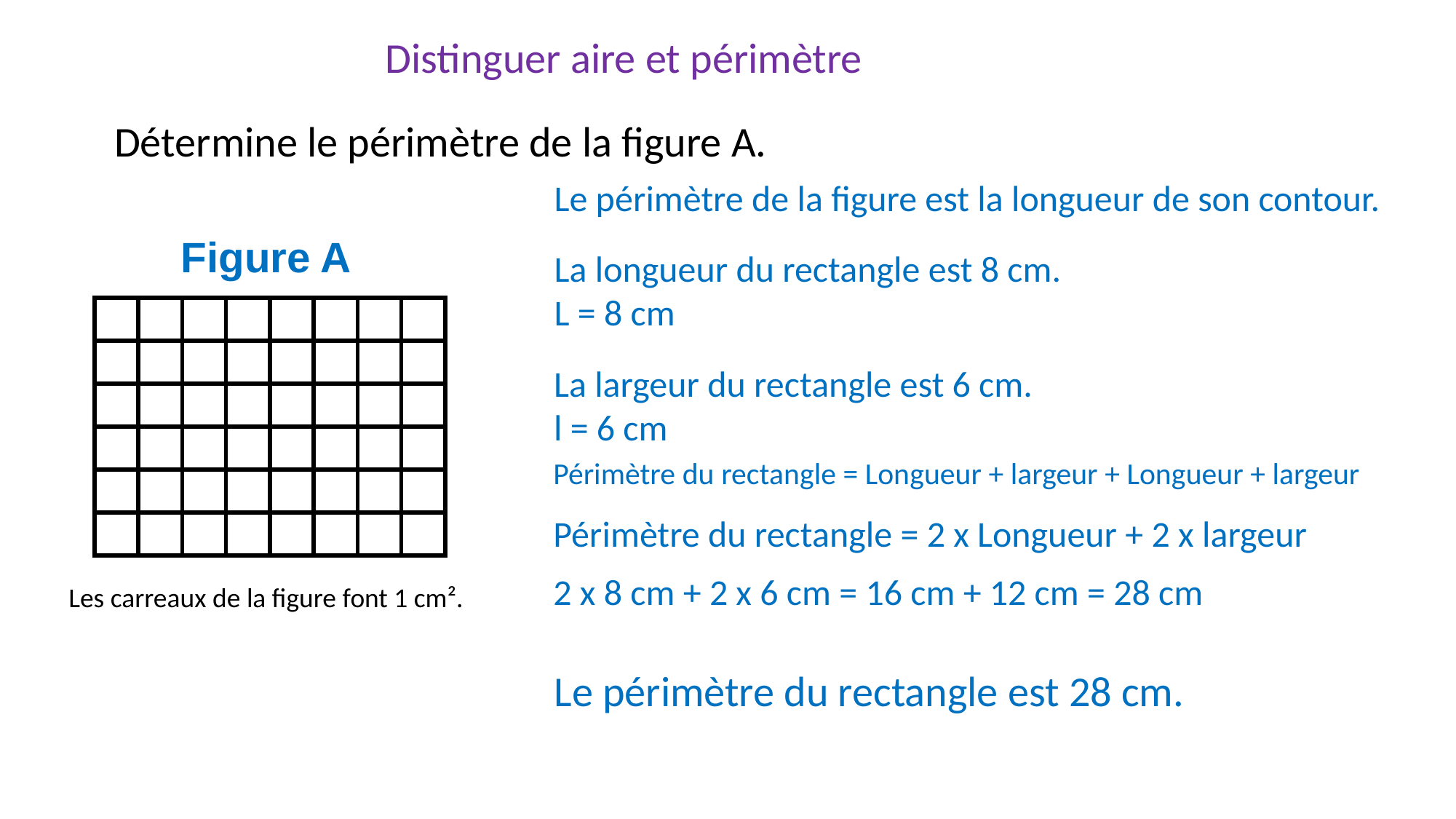

Distinguer aire et périmètre
Détermine le périmètre de la figure A.
Le périmètre de la figure est la longueur de son contour.
Figure A
La longueur du rectangle est 8 cm.
L = 8 cm
|  |  |  |  |  |  |  |  |
| --- | --- | --- | --- | --- | --- | --- | --- |
|  |  |  |  |  |  |  |  |
|  |  |  |  |  |  |  |  |
|  |  |  |  |  |  |  |  |
|  |  |  |  |  |  |  |  |
|  |  |  |  |  |  |  |  |
La largeur du rectangle est 6 cm.
l = 6 cm
Périmètre du rectangle = Longueur + largeur + Longueur + largeur
Périmètre du rectangle = 2 x Longueur + 2 x largeur
2 x 8 cm + 2 x 6 cm = 16 cm + 12 cm = 28 cm
Les carreaux de la figure font 1 cm².
Le périmètre du rectangle est 28 cm.